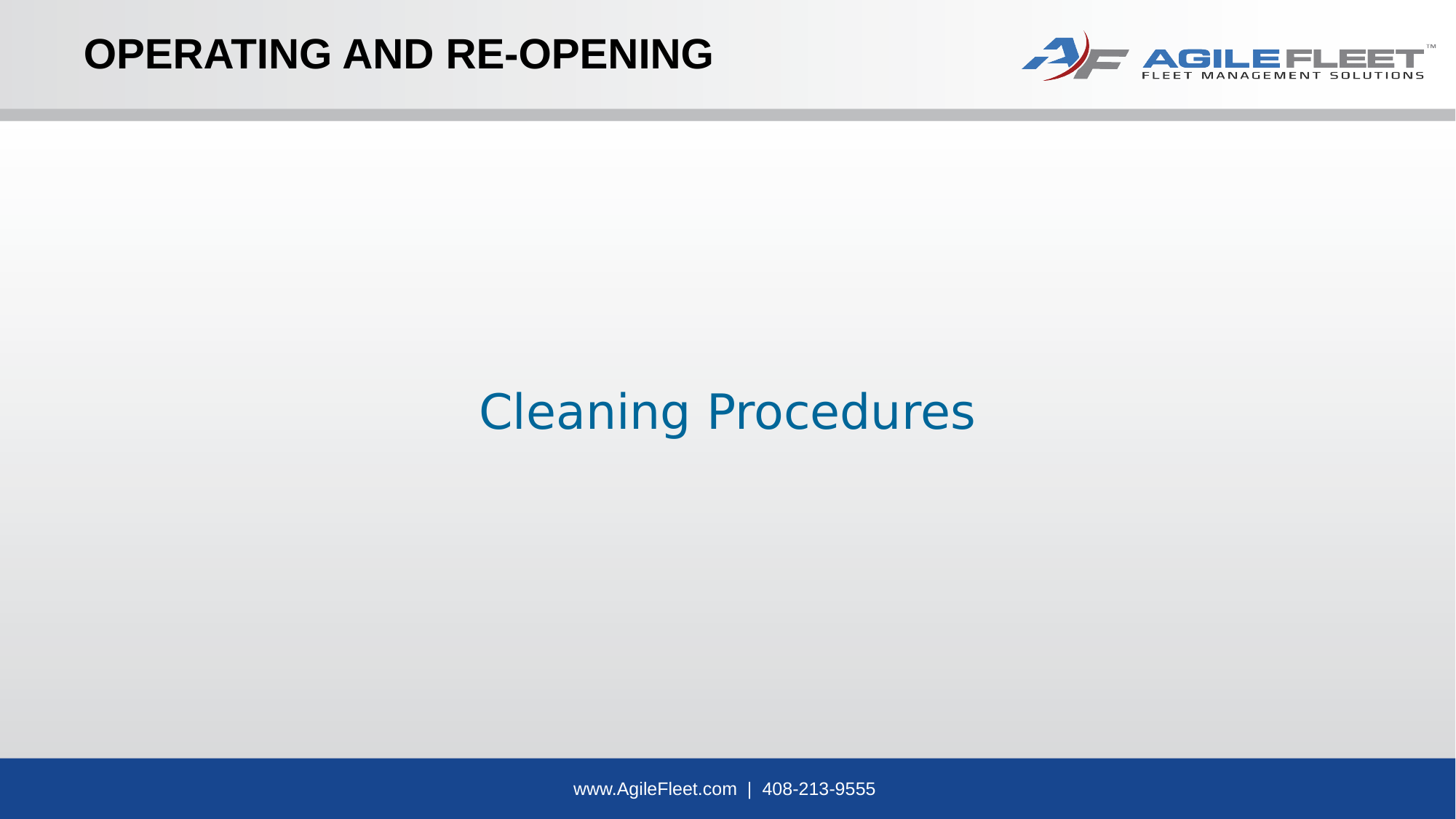

# Operating and Re-Opening
Cleaning Procedures
www.AgileFleet.com  |  408-213-9555